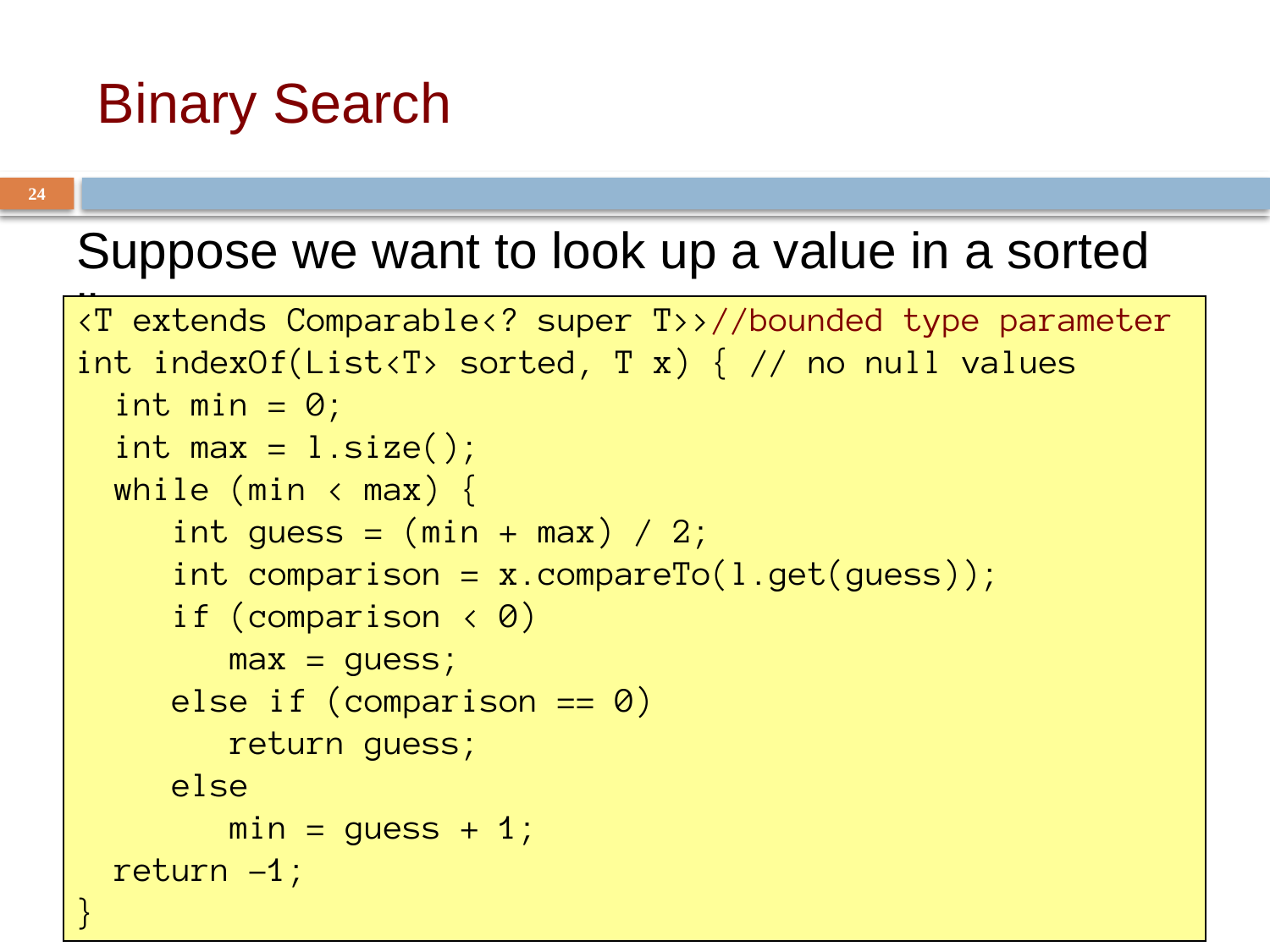

# Binary Search
24
Suppose we want to look up a value in a sorted list
<T extends Comparable<? super T>>//bounded type parameter
int indexOf(List<T> sorted, T x) { // no null values
  int min = 0;
  int max = l.size();
  while (min < max) {
     int guess = (min + max) / 2;
     int comparison = x.compareTo(l.get(guess));
     if (comparison < 0)
        max = guess;
     else if (comparison == 0)
        return guess;
     else
        min = guess + 1;
  return -1;
}